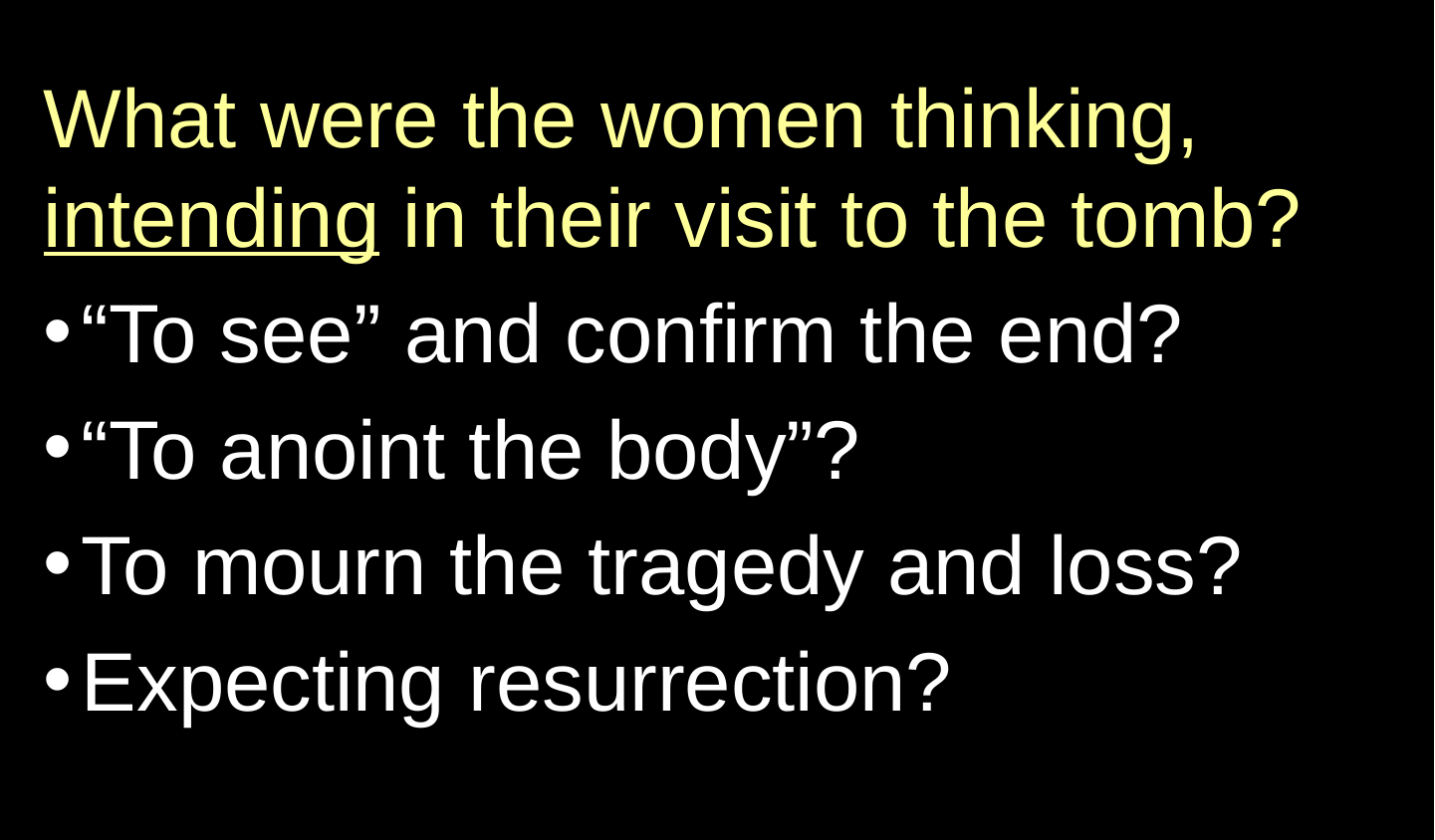

What were the women thinking, intending in their visit to the tomb?
“To see” and confirm the end?
“To anoint the body”?
To mourn the tragedy and loss?
Expecting resurrection?